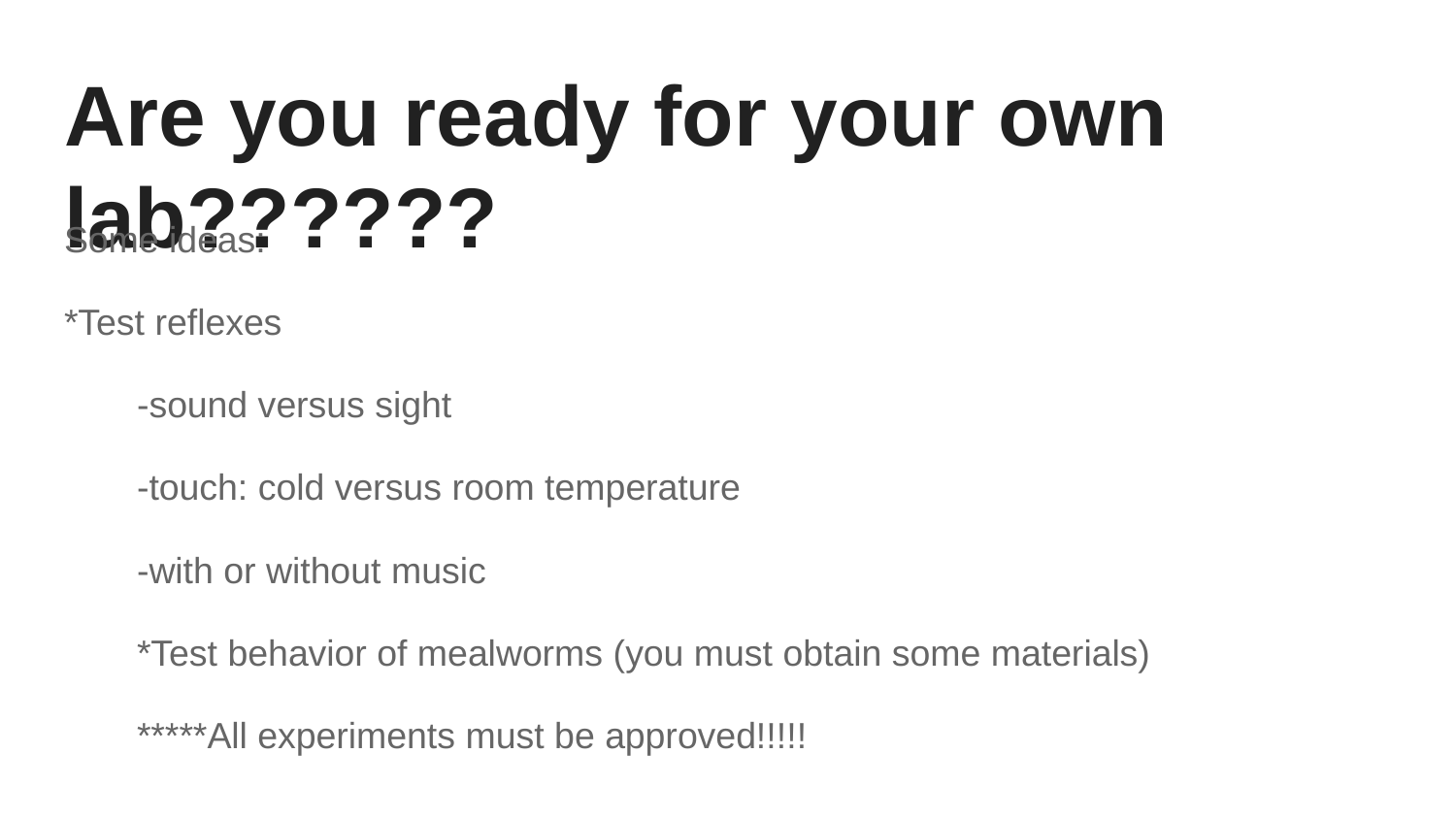

# Are you ready for your own lab??????
Some ideas:
*Test reflexes
-sound versus sight
-touch: cold versus room temperature
-with or without music
*Test behavior of mealworms (you must obtain some materials)
*****All experiments must be approved!!!!!